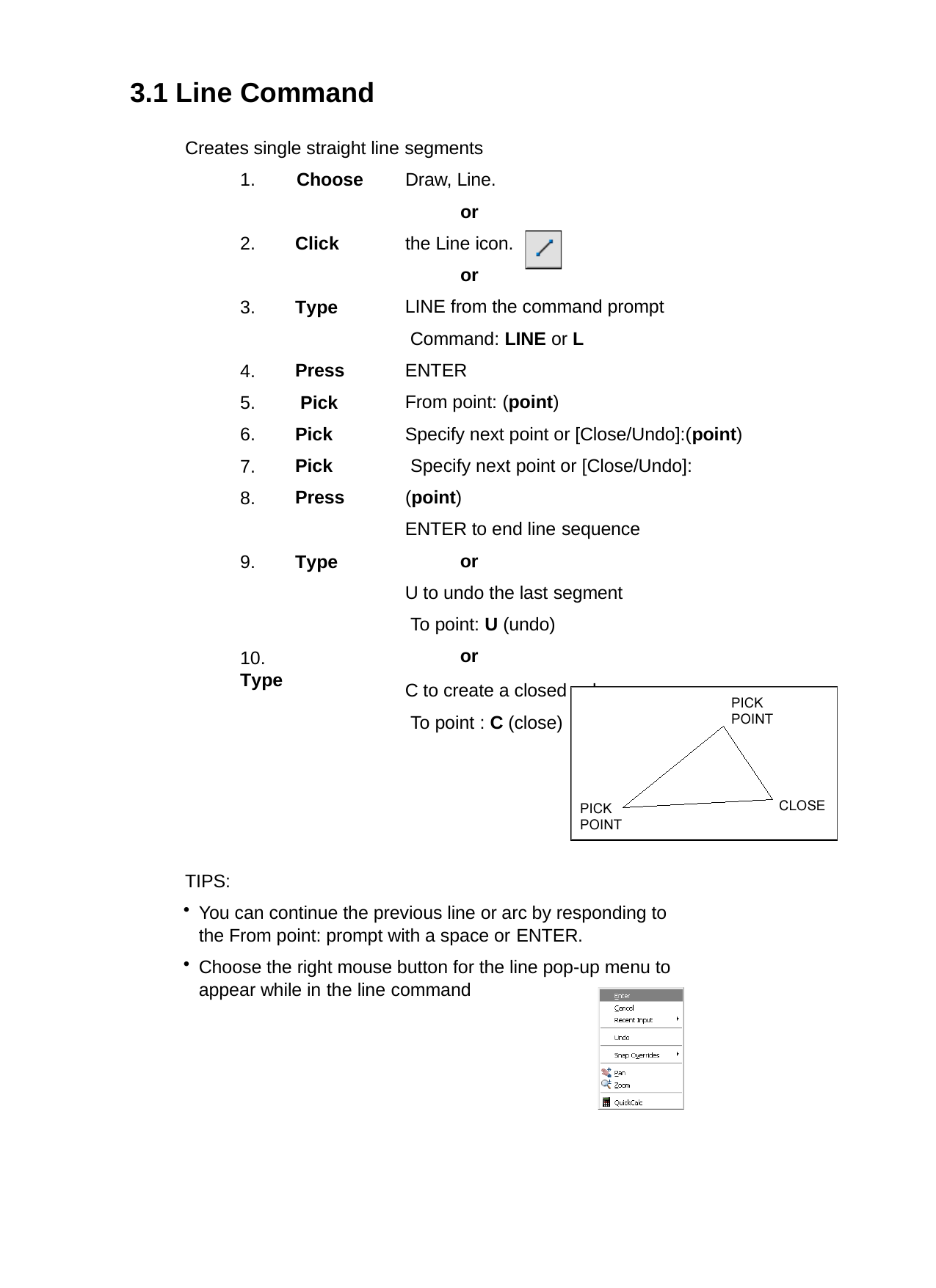

3.1 Line Command
Creates single straight line segments
Draw, Line.
or
the Line icon.
or
LINE from the command prompt  Command: LINE or L
ENTER
From point: (point)
Specify next point or [Close/Undo]:(point)  Specify next point or [Close/Undo]:(point)
ENTER to end line sequence
or
U to undo the last segment  To point: U (undo)
or
C to create a closed polygon  To point : C (close)
1.	Choose
2.
Click

3.
Type
4.
5.
6.
7.
8.
Press  Pick  Pick  Pick  Press
9.
Type
10.	Type

TIPS:
You can continue the previous line or arc by responding to  the From point: prompt with a space or ENTER.
Choose the right mouse button for the line pop-up menu to  appear while in the line command